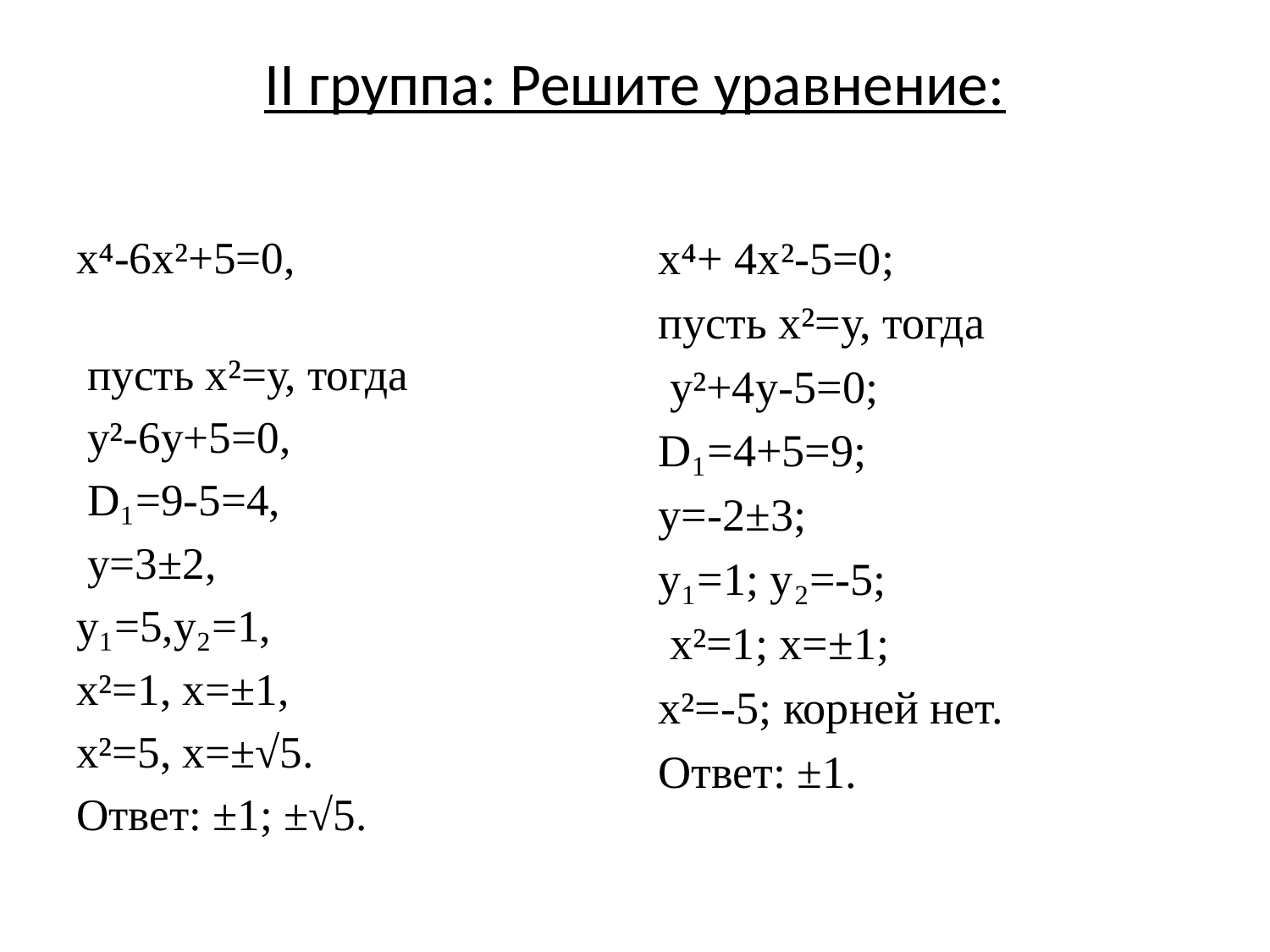

# II группа: Решите уравнение:
х⁴-6х²+5=0,
 пусть х²=у, тогда
 у²-6у+5=0,
 D₁=9-5=4,
 у=3±2,
у₁=5,у₂=1,
х²=1, х=±1,
х²=5, х=±√5.
Ответ: ±1; ±√5.

х⁴+ 4х²-5=0;
пусть х²=у, тогда
 у²+4у-5=0;
D₁=4+5=9;
у=-2±3;
у₁=1; у₂=-5;
 х²=1; х=±1;
х²=-5; корней нет.
Ответ: ±1.